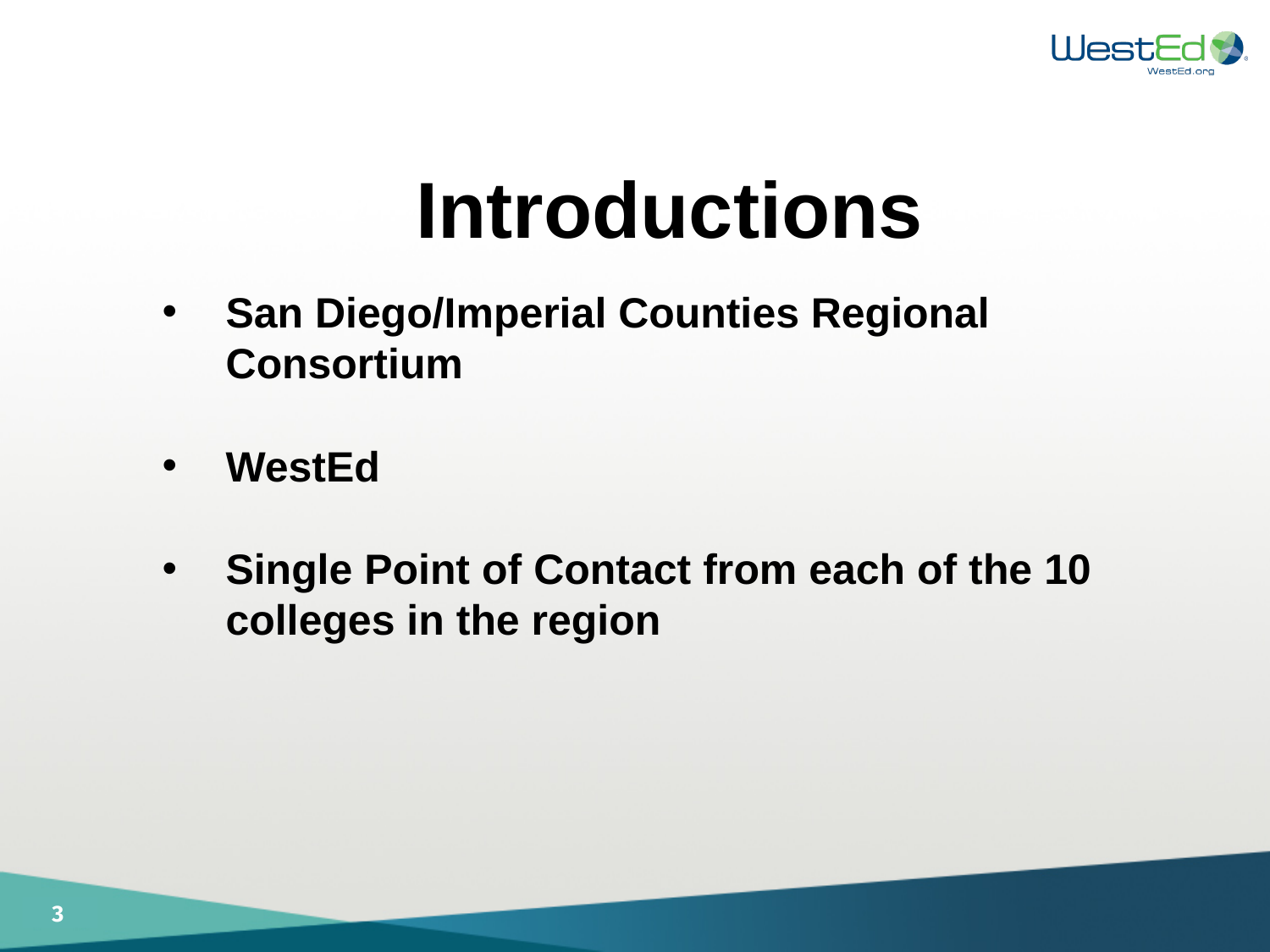

# Introductions
San Diego/Imperial Counties Regional Consortium

WestEd

Single Point of Contact from each of the 10 colleges in the region